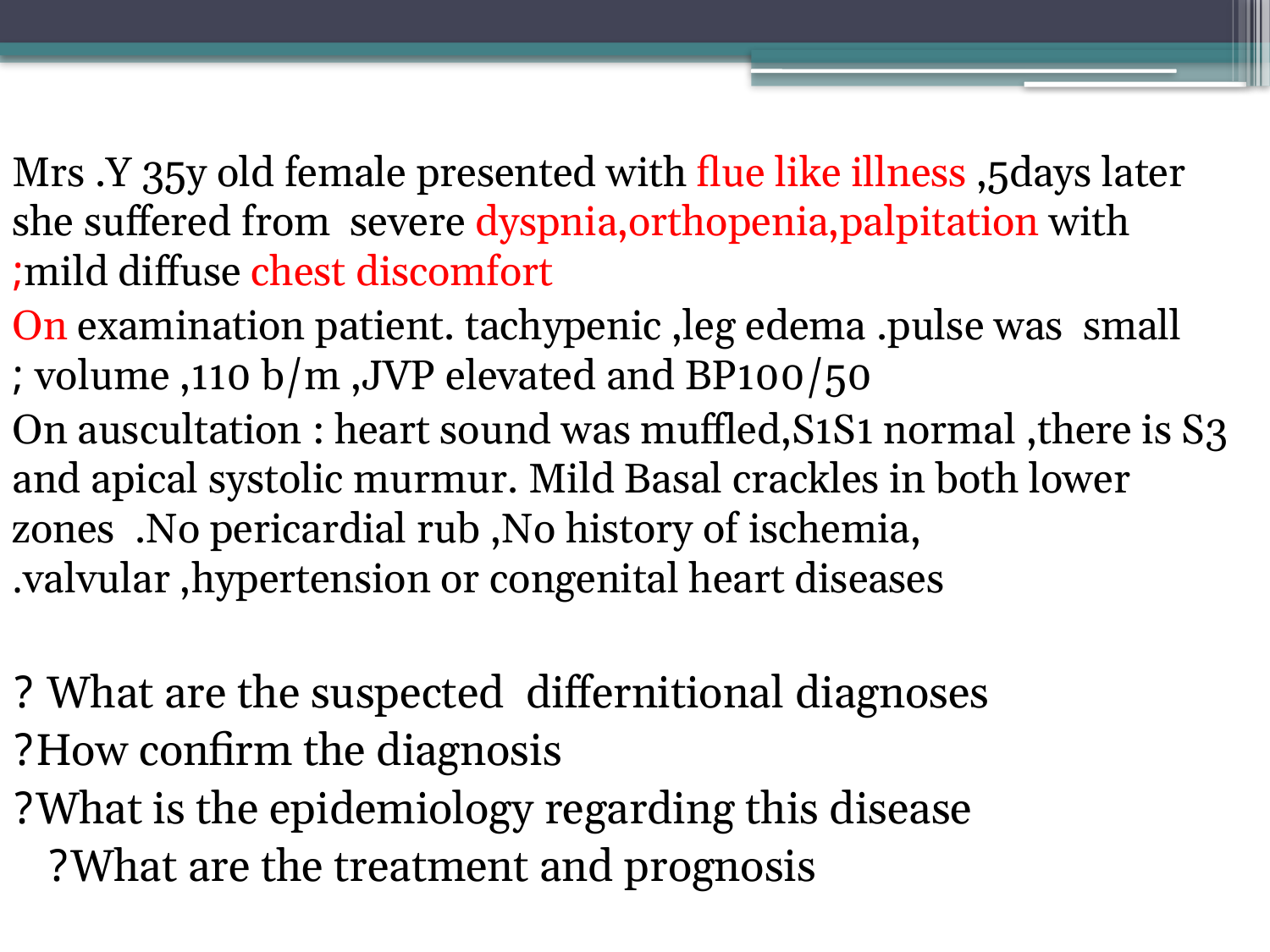

#
Mrs .Y 35y old female presented with flue like illness ,5days later she suffered from  severe dyspnia,orthopenia,palpitation with mild diffuse chest discomfort;
 On examination patient. tachypenic ,leg edema .pulse was  small volume ,110 b/m ,JVP elevated and BP100/50 ;
On auscultation : heart sound was muffled,S1S1 normal ,there is S3 and apical systolic murmur. Mild Basal crackles in both lower zones  .No pericardial rub ,No history of ischemia, valvular ,hypertension or congenital heart diseases.

What are the suspected  differnitional diagnoses ?
How confirm the diagnosis?
What is the epidemiology regarding this disease?
What are the treatment and prognosis?